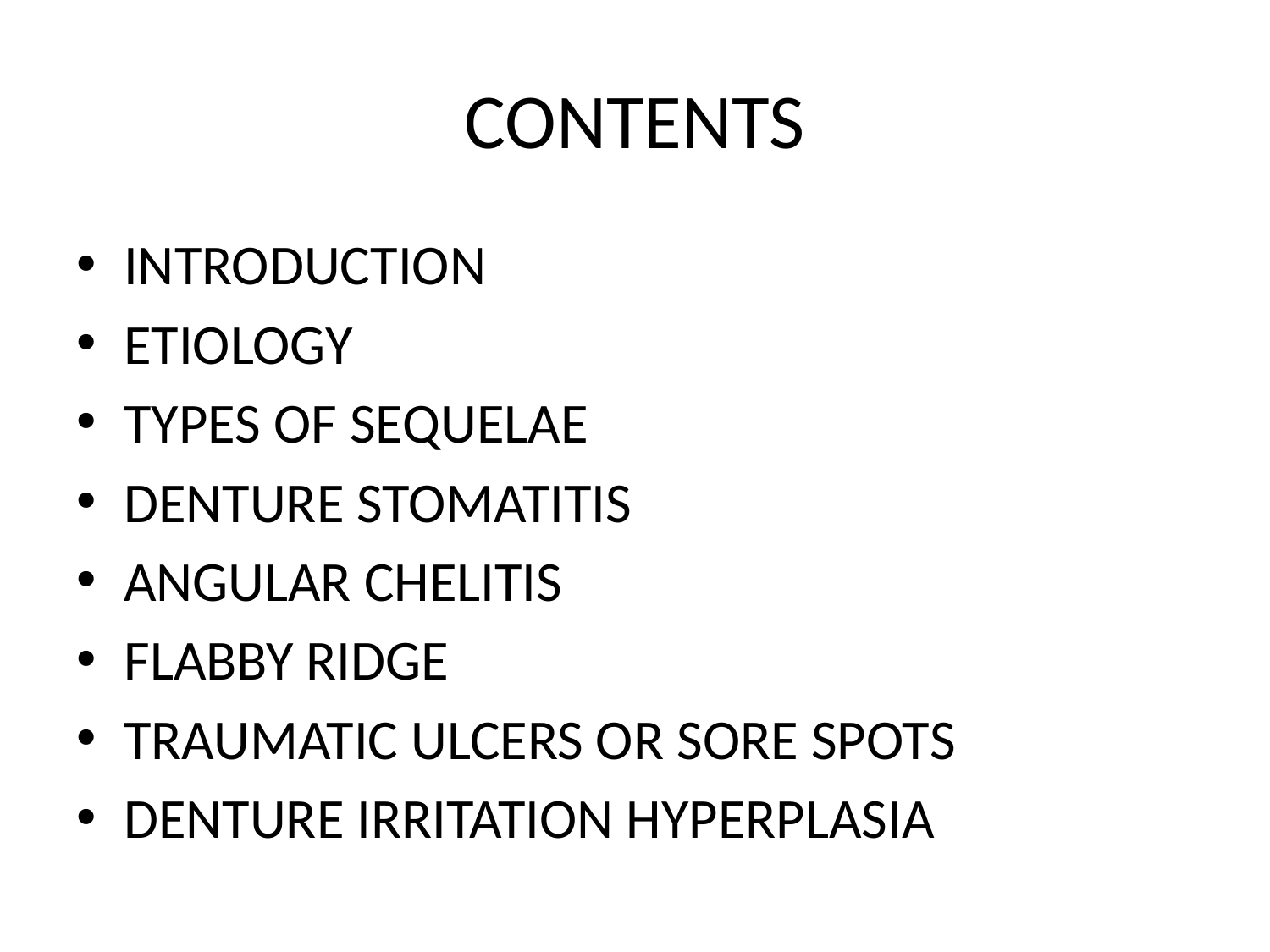

# CONTENTS
INTRODUCTION
ETIOLOGY
TYPES OF SEQUELAE
DENTURE STOMATITIS
ANGULAR CHELITIS
FLABBY RIDGE
TRAUMATIC ULCERS OR SORE SPOTS
DENTURE IRRITATION HYPERPLASIA